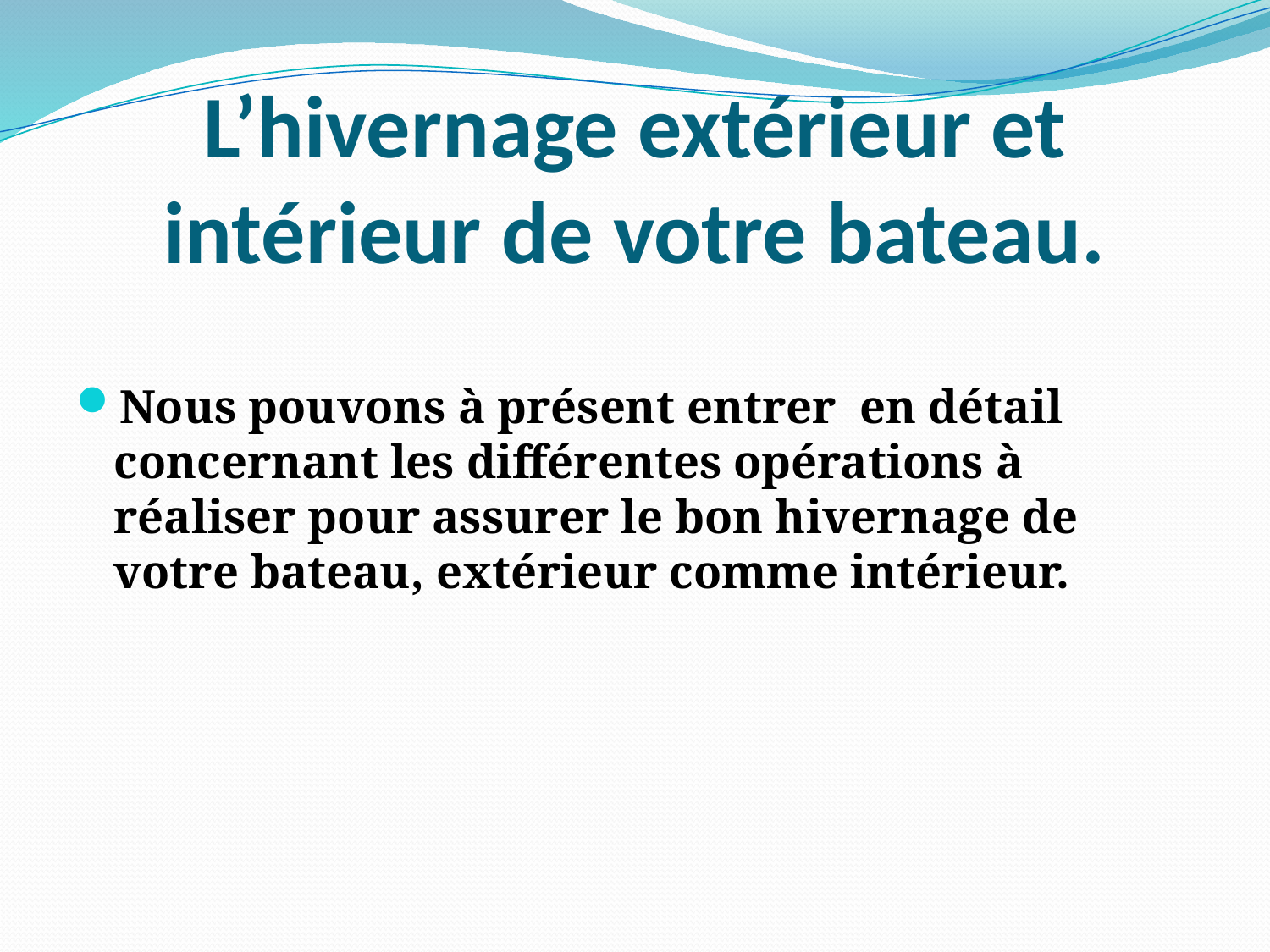

# L’hivernage extérieur et intérieur de votre bateau.

Nous pouvons à présent entrer  en détail concernant les différentes opérations à réaliser pour assurer le bon hivernage de votre bateau, extérieur comme intérieur.